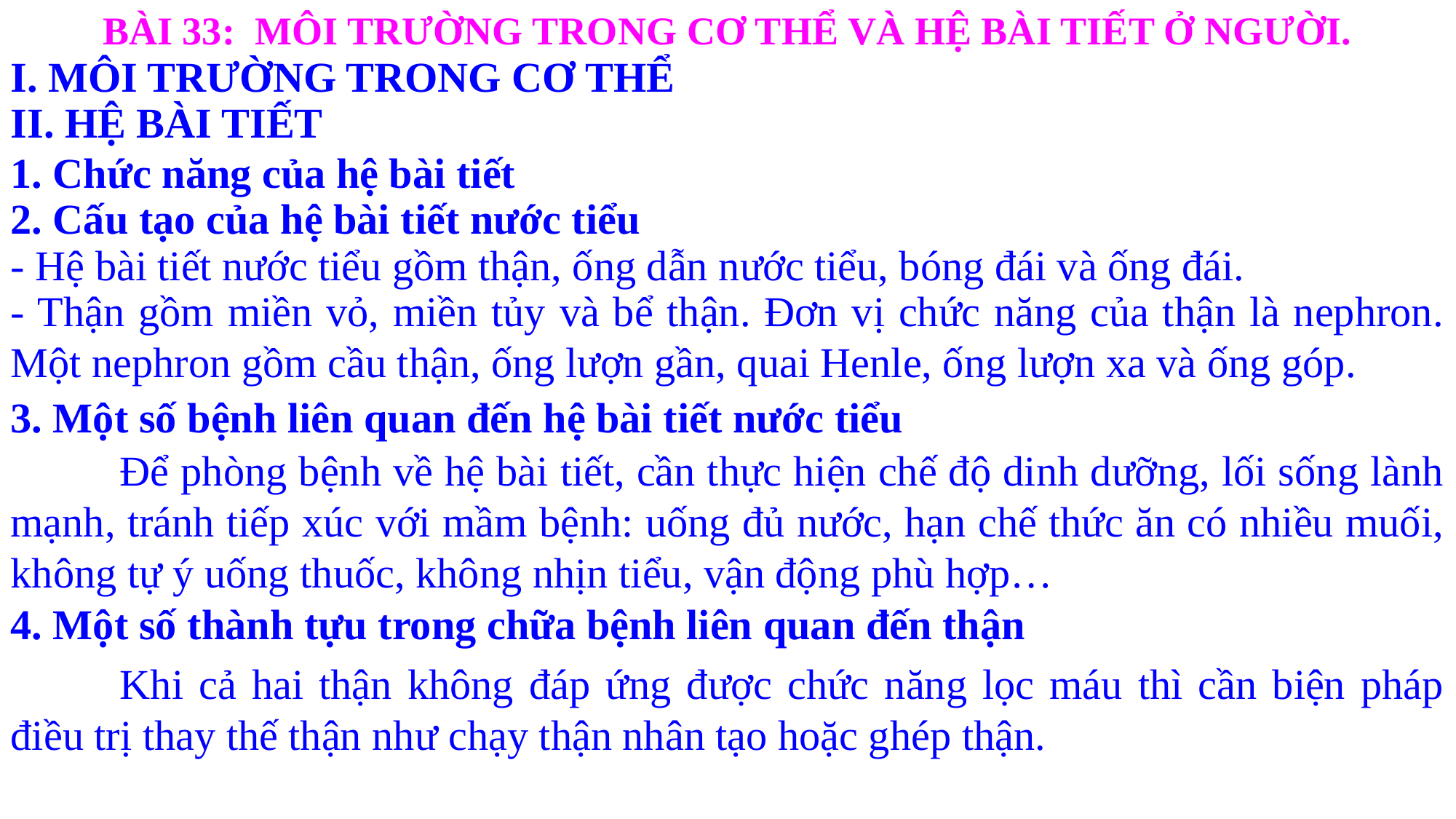

BÀI 33:  MÔI TRƯỜNG TRONG CƠ THỂ VÀ HỆ BÀI TIẾT Ở NGƯỜI.

I. MÔI TRƯỜNG TRONG CƠ THỂ

II. HỆ BÀI TIẾT

1. Chức năng của hệ bài tiết
2. Cấu tạo của hệ bài tiết nước tiểu
- Hệ bài tiết nước tiểu gồm thận, ống dẫn nước tiểu, bóng đái và ống đái.
- Thận gồm miền vỏ, miền tủy và bể thận. Đơn vị chức năng của thận là nephron. Một nephron gồm cầu thận, ống lượn gần, quai Henle, ống lượn xa và ống góp.
3. Một số bệnh liên quan đến hệ bài tiết nước tiểu
	Để phòng bệnh về hệ bài tiết, cần thực hiện chế độ dinh dưỡng, lối sống lành mạnh, tránh tiếp xúc với mầm bệnh: uống đủ nước, hạn chế thức ăn có nhiều muối, không tự ý uống thuốc, không nhịn tiểu, vận động phù hợp…
4. Một số thành tựu trong chữa bệnh liên quan đến thận
	Khi cả hai thận không đáp ứng được chức năng lọc máu thì cần biện pháp điều trị thay thế thận như chạy thận nhân tạo hoặc ghép thận.